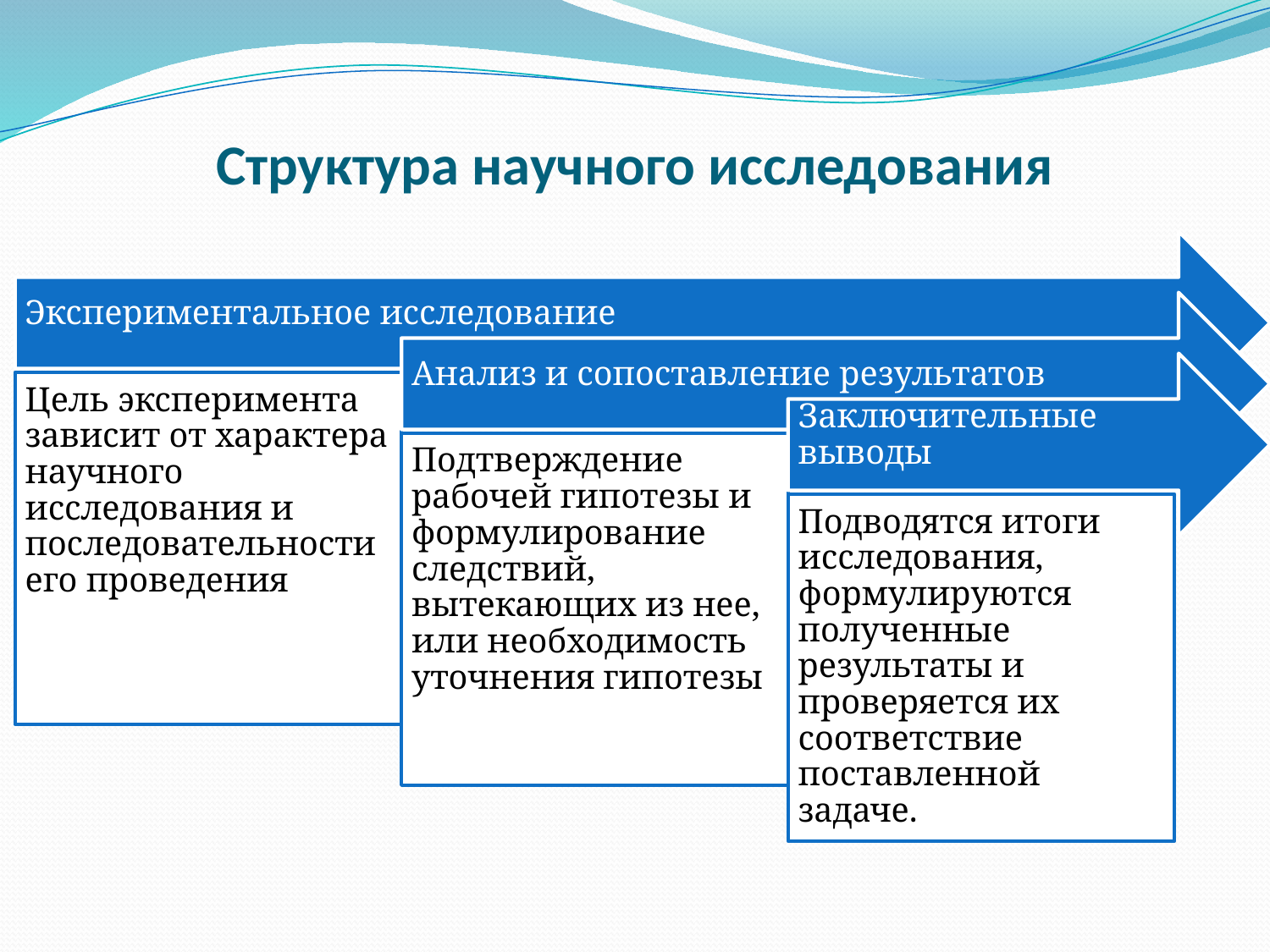

# Структура научного исследования
Экспериментальное исследование
Цель эксперимента зависит от характера научного исследования и последовательности его проведения
Анализ и сопоставление результатов
Подтверждение рабочей гипотезы и формулирование следствий, вытекающих из нее, или необходимость уточнения гипотезы
Заключительные выводы
Подводятся итоги исследования, формулируются полученные результаты и проверяется их соответствие поставленной задаче.